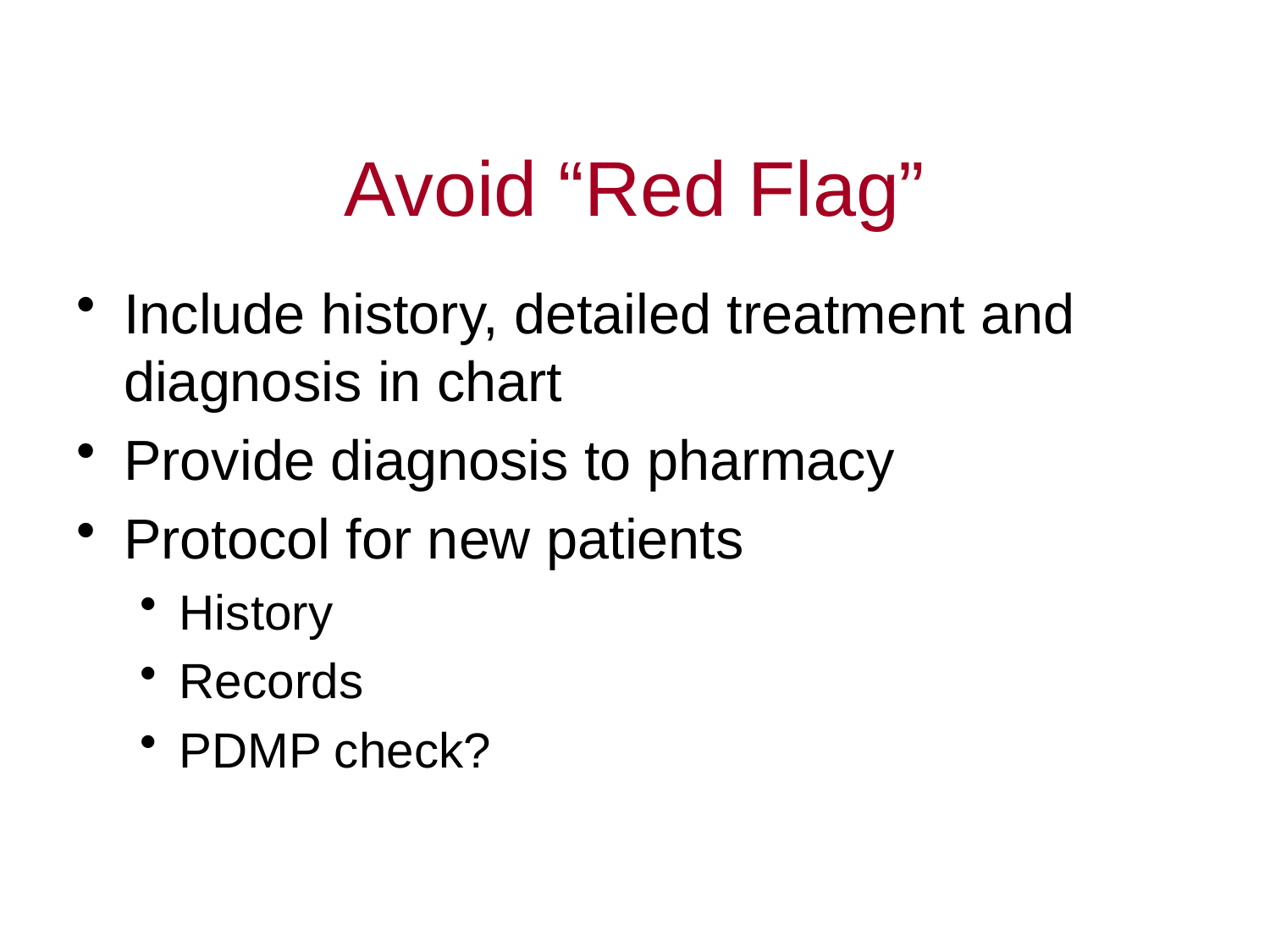

# Avoid “Red Flag”
Include history, detailed treatment and diagnosis in chart
Provide diagnosis to pharmacy
Protocol for new patients
History
Records
PDMP check?